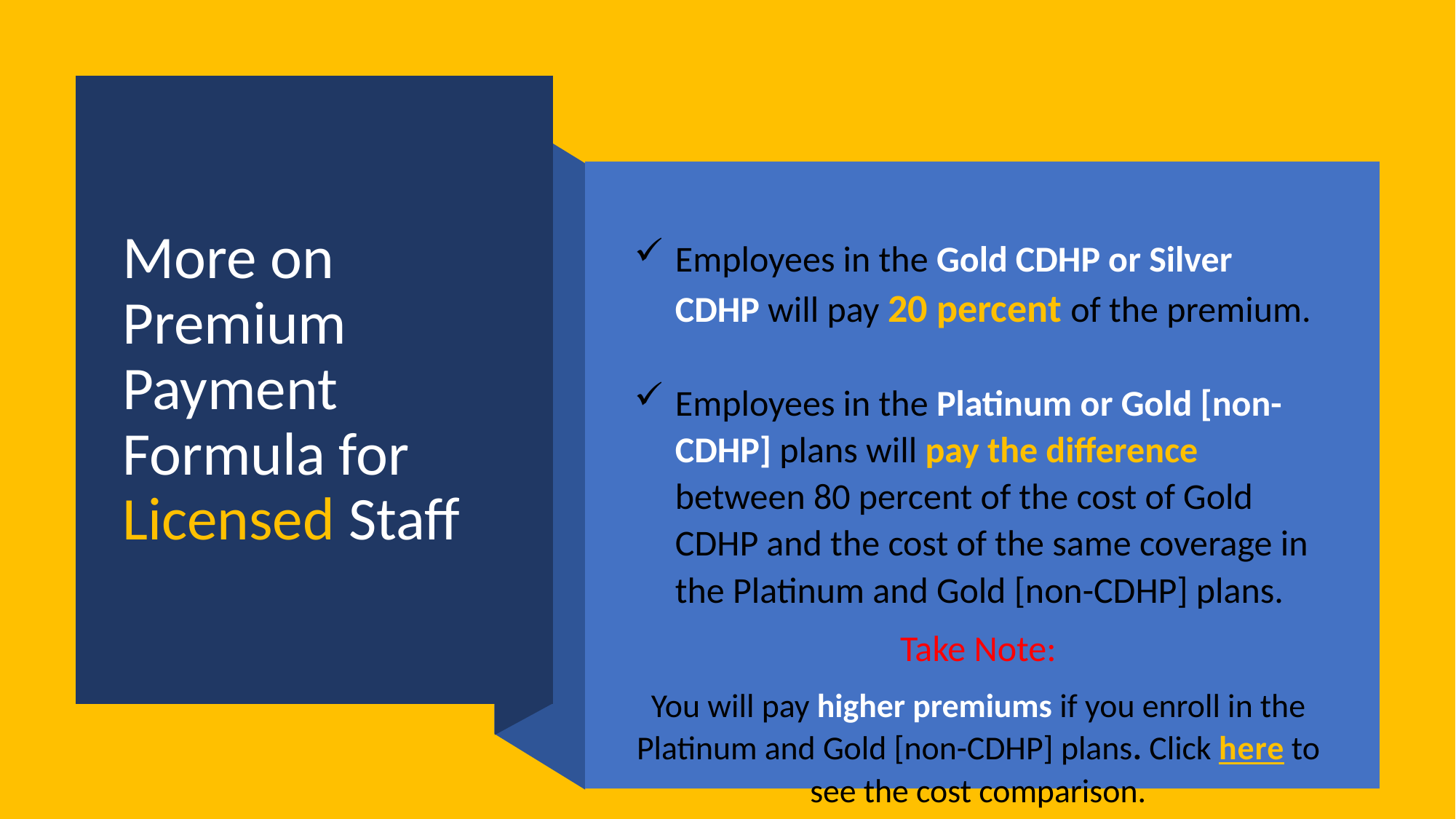

# More on Premium Payment Formula for Licensed Staff

Employees in the Gold CDHP or Silver CDHP will pay 20 percent of the premium.

Employees in the Platinum or Gold [non-CDHP] plans will pay the difference between 80 percent of the cost of Gold CDHP and the cost of the same coverage in the Platinum and Gold [non-CDHP] plans.
Take Note:
You will pay higher premiums if you enroll in the Platinum and Gold [non-CDHP] plans. Click here to see the cost comparison.